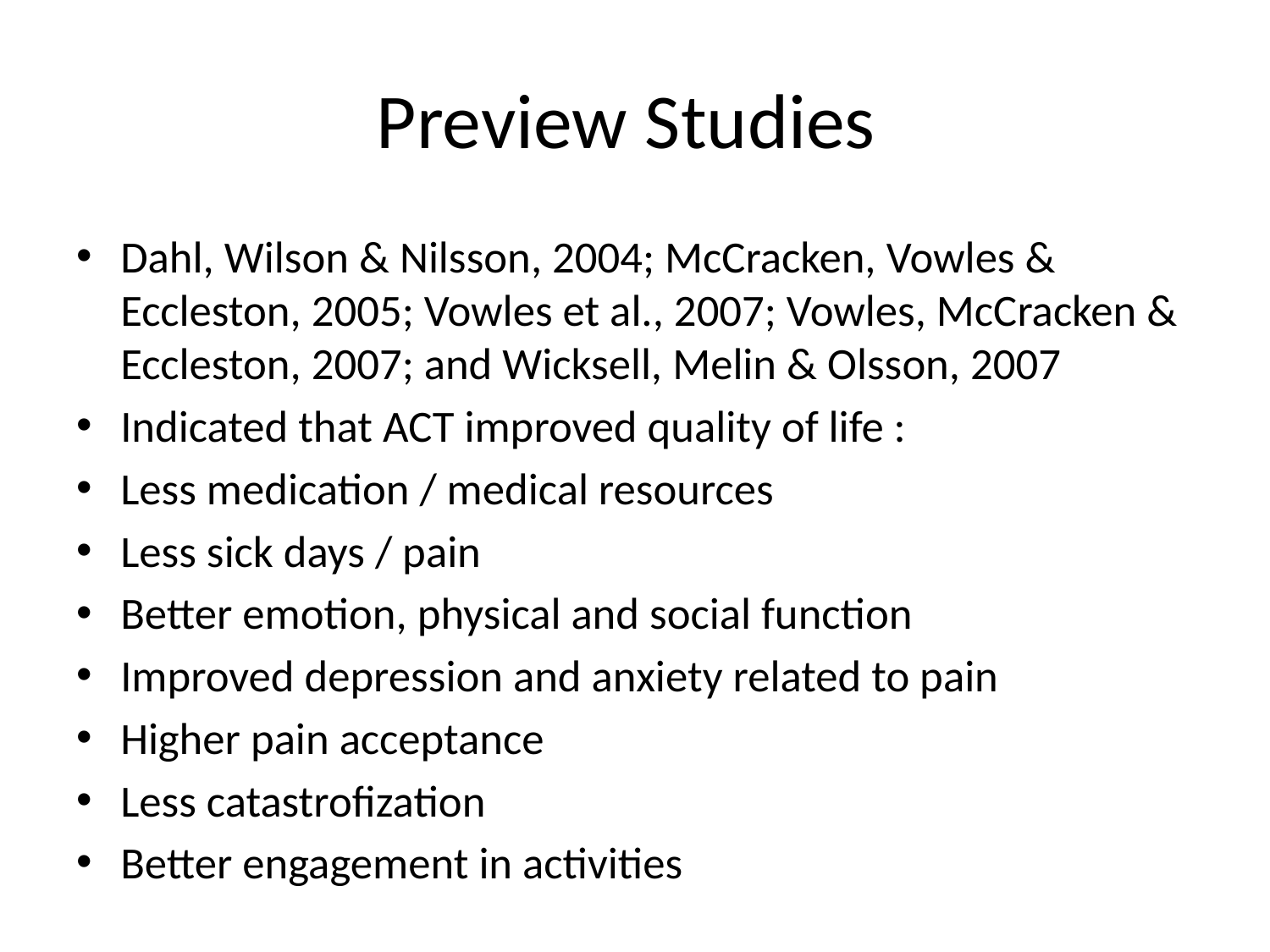

# Preview Studies
Dahl, Wilson & Nilsson, 2004; McCracken, Vowles & Eccleston, 2005; Vowles et al., 2007; Vowles, McCracken & Eccleston, 2007; and Wicksell, Melin & Olsson, 2007
Indicated that ACT improved quality of life :
Less medication / medical resources
Less sick days / pain
Better emotion, physical and social function
Improved depression and anxiety related to pain
Higher pain acceptance
Less catastrofization
Better engagement in activities